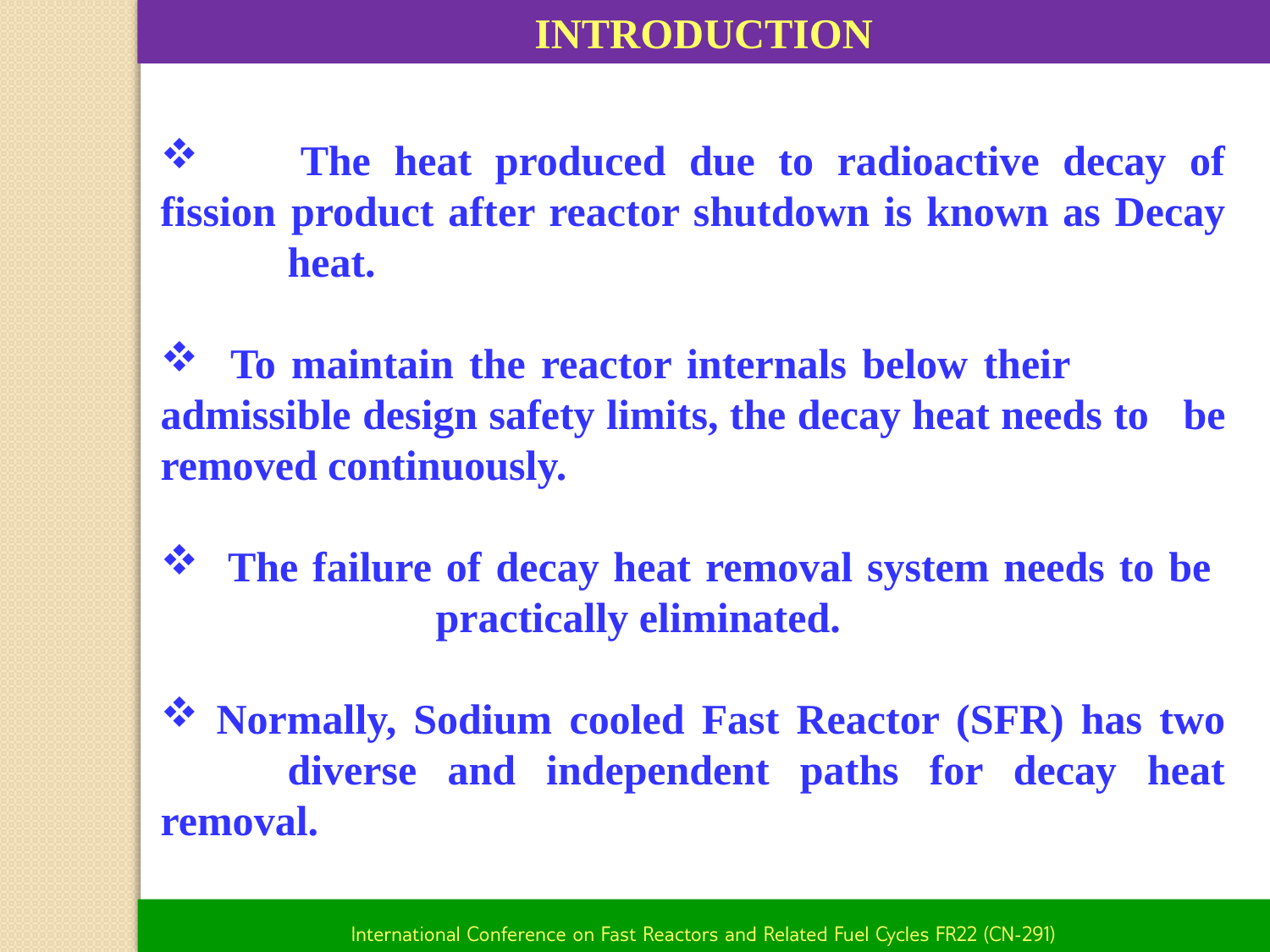

INTRODUCTION
 	The heat produced due to radioactive decay of fission 	product after reactor shutdown is known as Decay 	heat.

  To maintain the reactor internals below their  	admissible design safety limits, the decay heat needs to 	be removed continuously.

  The failure of decay heat removal system needs to be  	   	  practically eliminated.

 Normally, Sodium cooled Fast Reactor (SFR) has two 	diverse and independent paths for decay heat removal.

3
International Conference on Fast Reactors and Related Fuel Cycles FR22 (CN-291)